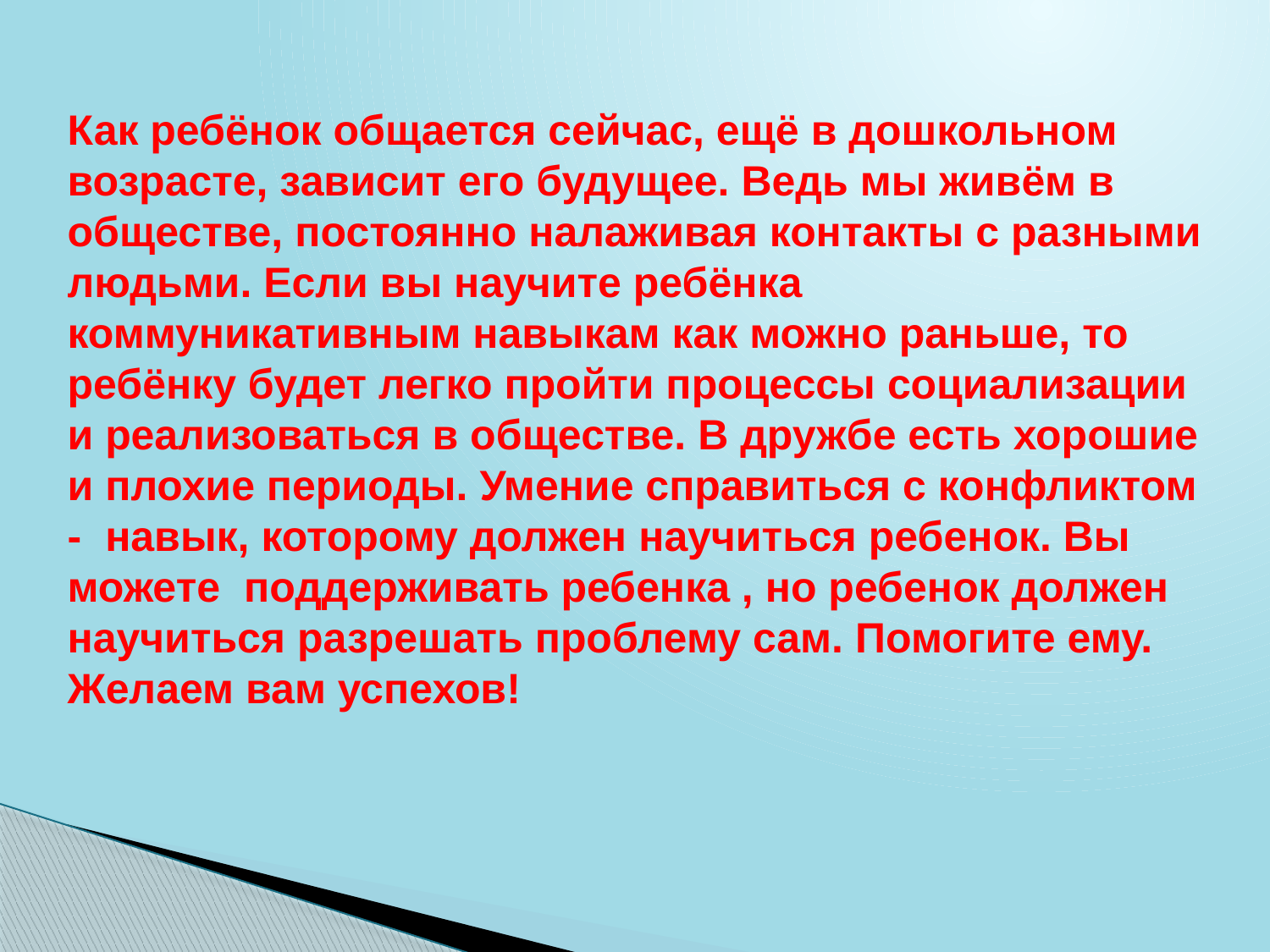

Как ребёнок общается сейчас, ещё в дошкольном возрасте, зависит его будущее. Ведь мы живём в обществе, постоянно налаживая контакты с разными людьми. Если вы научите ребёнка коммуникативным навыкам как можно раньше, то ребёнку будет легко пройти процессы социализации и реализоваться в обществе. В дружбе есть хорошие и плохие периоды. Умение справиться с конфликтом -  навык, которому должен научиться ребенок. Вы можете  поддерживать ребенка , но ребенок должен научиться разрешать проблему сам. Помогите ему. Желаем вам успехов!